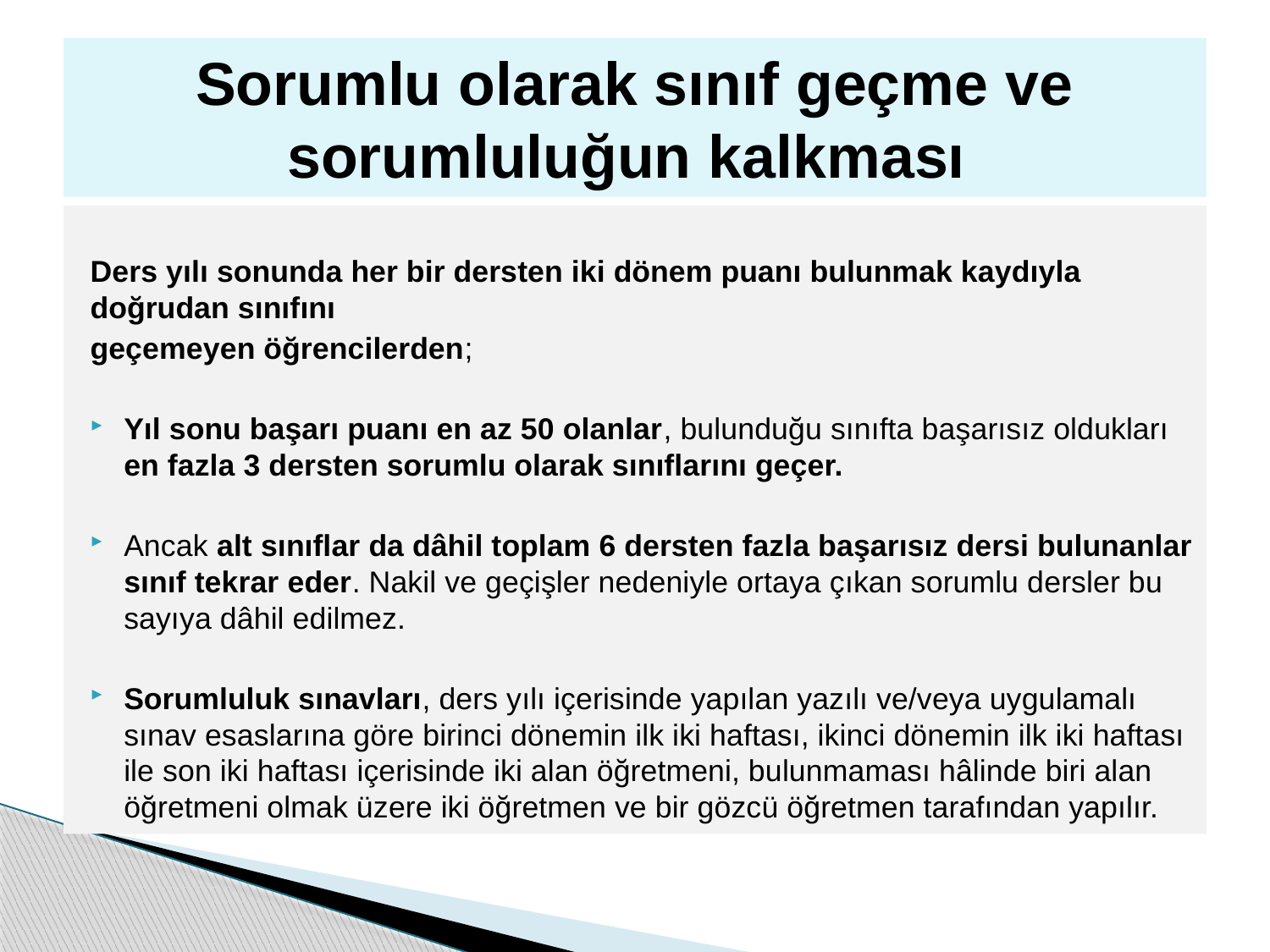

# Sorumlu olarak sınıf geçme ve sorumluluğun kalkması

Ders yılı sonunda her bir dersten iki dönem puanı bulunmak kaydıyla doğrudan sınıfını
geçemeyen öğrencilerden;

Yıl sonu başarı puanı en az 50 olanlar, bulunduğu sınıfta başarısız oldukları en fazla 3 dersten sorumlu olarak sınıflarını geçer.

Ancak alt sınıflar da dâhil toplam 6 dersten fazla başarısız dersi bulunanlar sınıf tekrar eder. Nakil ve geçişler nedeniyle ortaya çıkan sorumlu dersler bu sayıya dâhil edilmez.

Sorumluluk sınavları, ders yılı içerisinde yapılan yazılı ve/veya uygulamalı sınav esaslarına göre birinci dönemin ilk iki haftası, ikinci dönemin ilk iki haftası ile son iki haftası içerisinde iki alan öğretmeni, bulunmaması hâlinde biri alan öğretmeni olmak üzere iki öğretmen ve bir gözcü öğretmen tarafından yapılır.